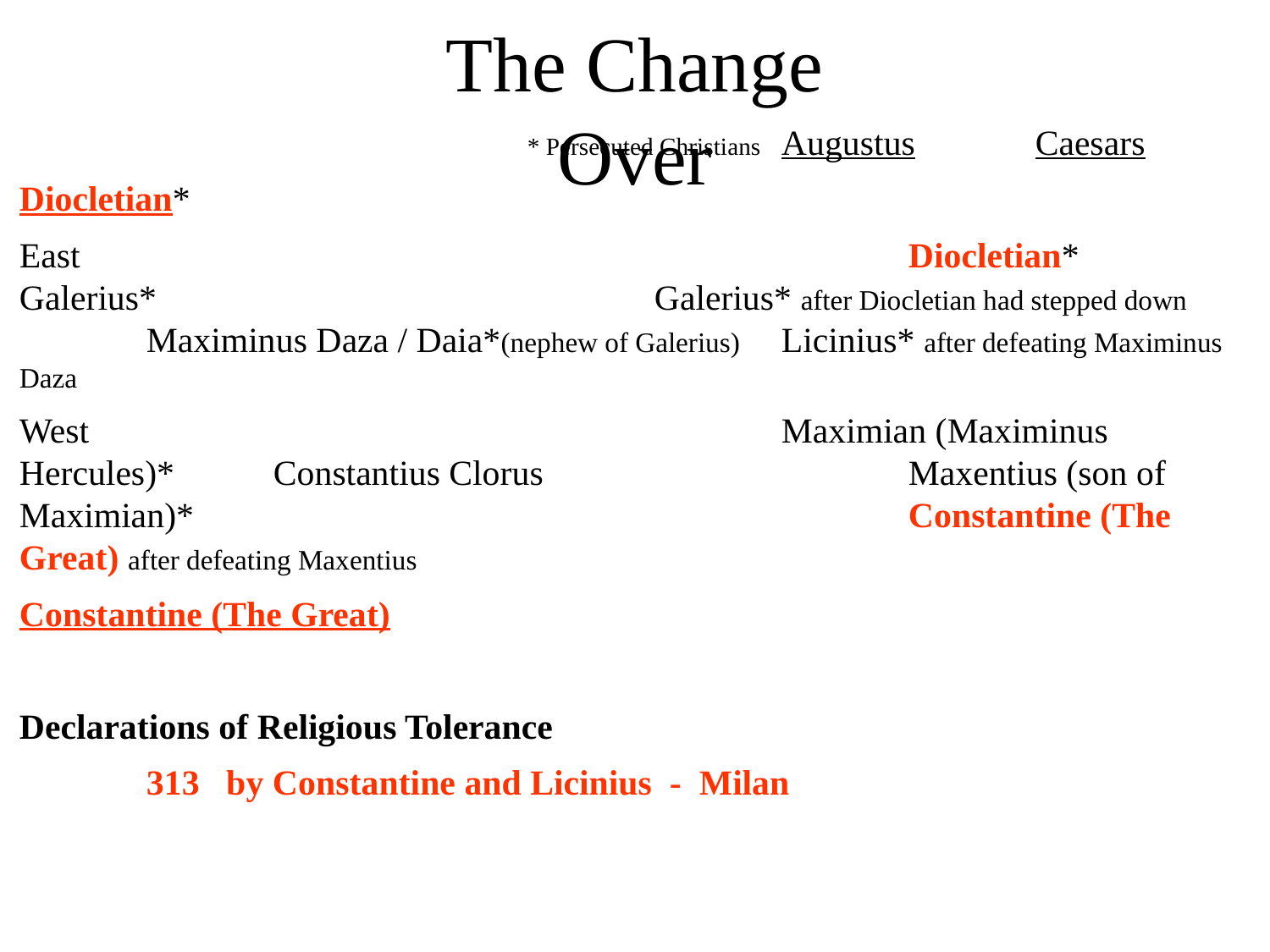

# The Change Over
				* Persecuted Christians	Augustus	Caesars
Diocletian*
East							Diocletian*	Galerius*				Galerius* after Diocletian had stepped down	Maximinus Daza / Daia*(nephew of Galerius)	Licinius* after defeating Maximinus Daza
West						Maximian (Maximinus Hercules)*	Constantius Clorus			Maxentius (son of Maximian)*  						Constantine (The Great) after defeating Maxentius
Constantine (The Great)

Declarations of Religious Tolerance
	313   by Constantine and Licinius  -  Milan